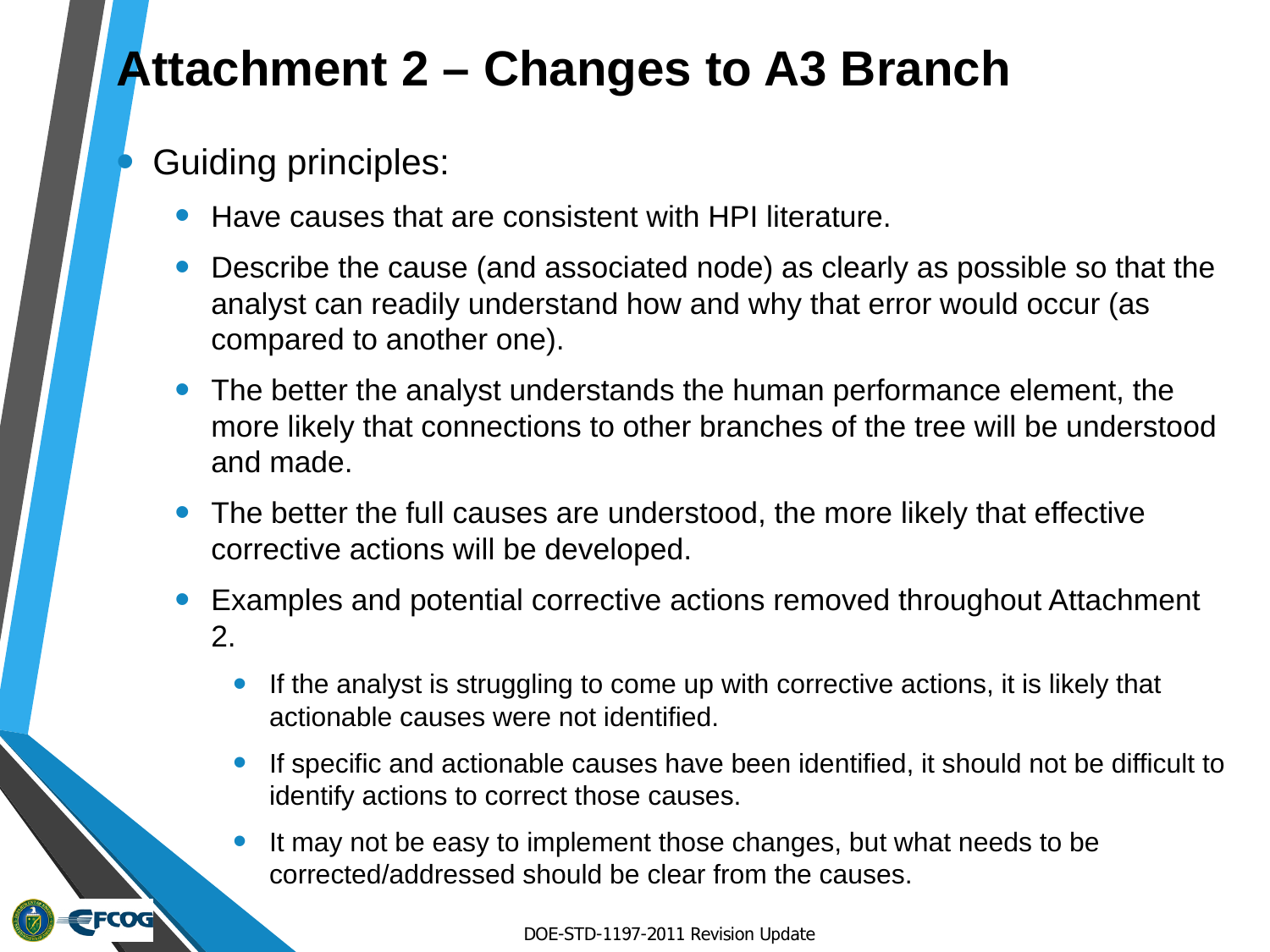

# Attachment 2 – Changes to A3 Branch
Guiding principles:
Have causes that are consistent with HPI literature.
Describe the cause (and associated node) as clearly as possible so that the analyst can readily understand how and why that error would occur (as compared to another one).
The better the analyst understands the human performance element, the more likely that connections to other branches of the tree will be understood and made.
The better the full causes are understood, the more likely that effective corrective actions will be developed.
Examples and potential corrective actions removed throughout Attachment 2.
If the analyst is struggling to come up with corrective actions, it is likely that actionable causes were not identified.
If specific and actionable causes have been identified, it should not be difficult to identify actions to correct those causes.
It may not be easy to implement those changes, but what needs to be corrected/addressed should be clear from the causes.